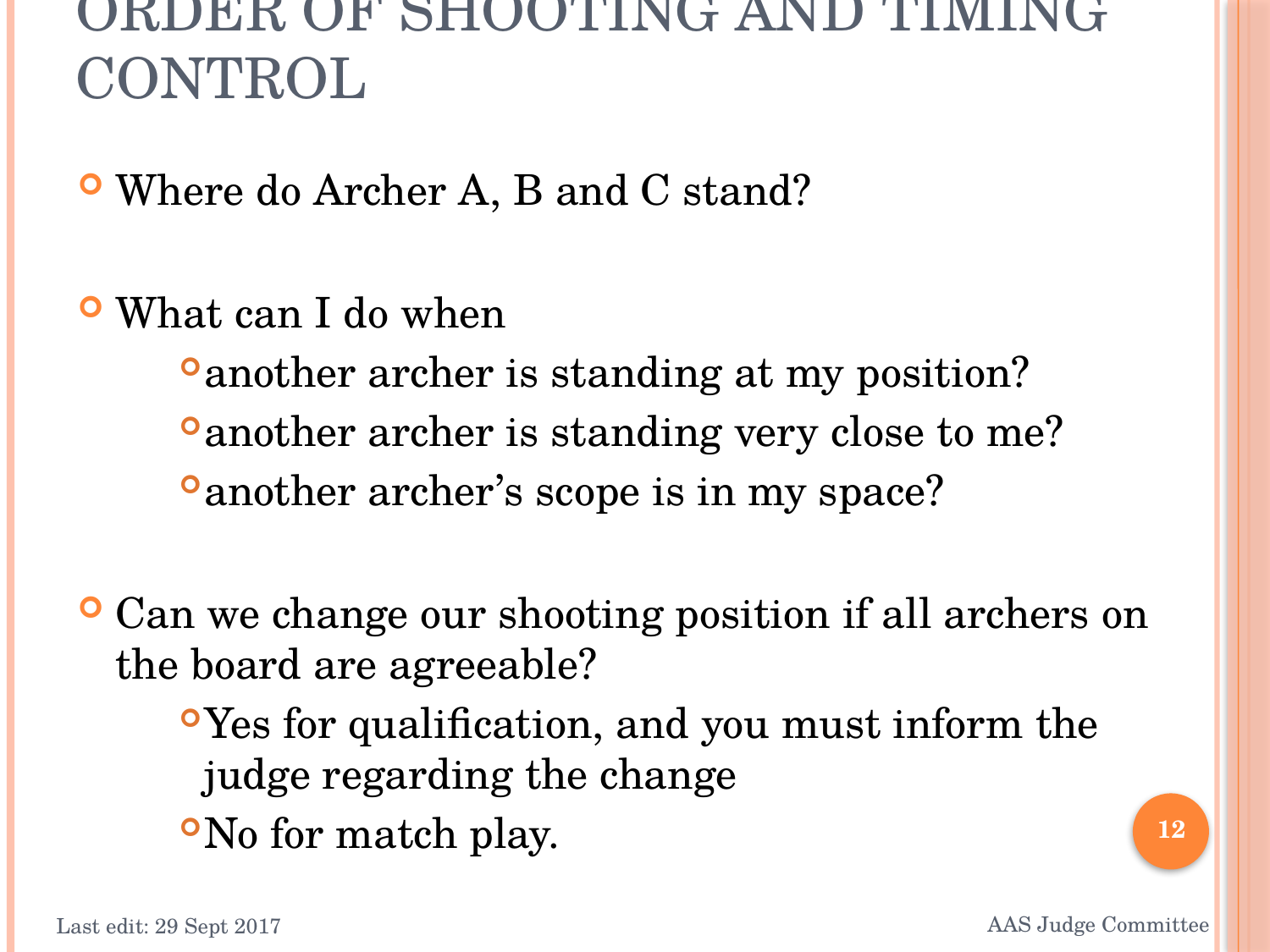

# Order of shooting and timing control
Where do Archer A, B and C stand?

What can I do when
another archer is standing at my position?
another archer is standing very close to me?
another archer’s scope is in my space?

Can we change our shooting position if all archers on the board are agreeable?
Yes for qualification, and you must inform the judge regarding the change
No for match play.

12
Last edit: 29 Sept 2017
AAS Judge Committee